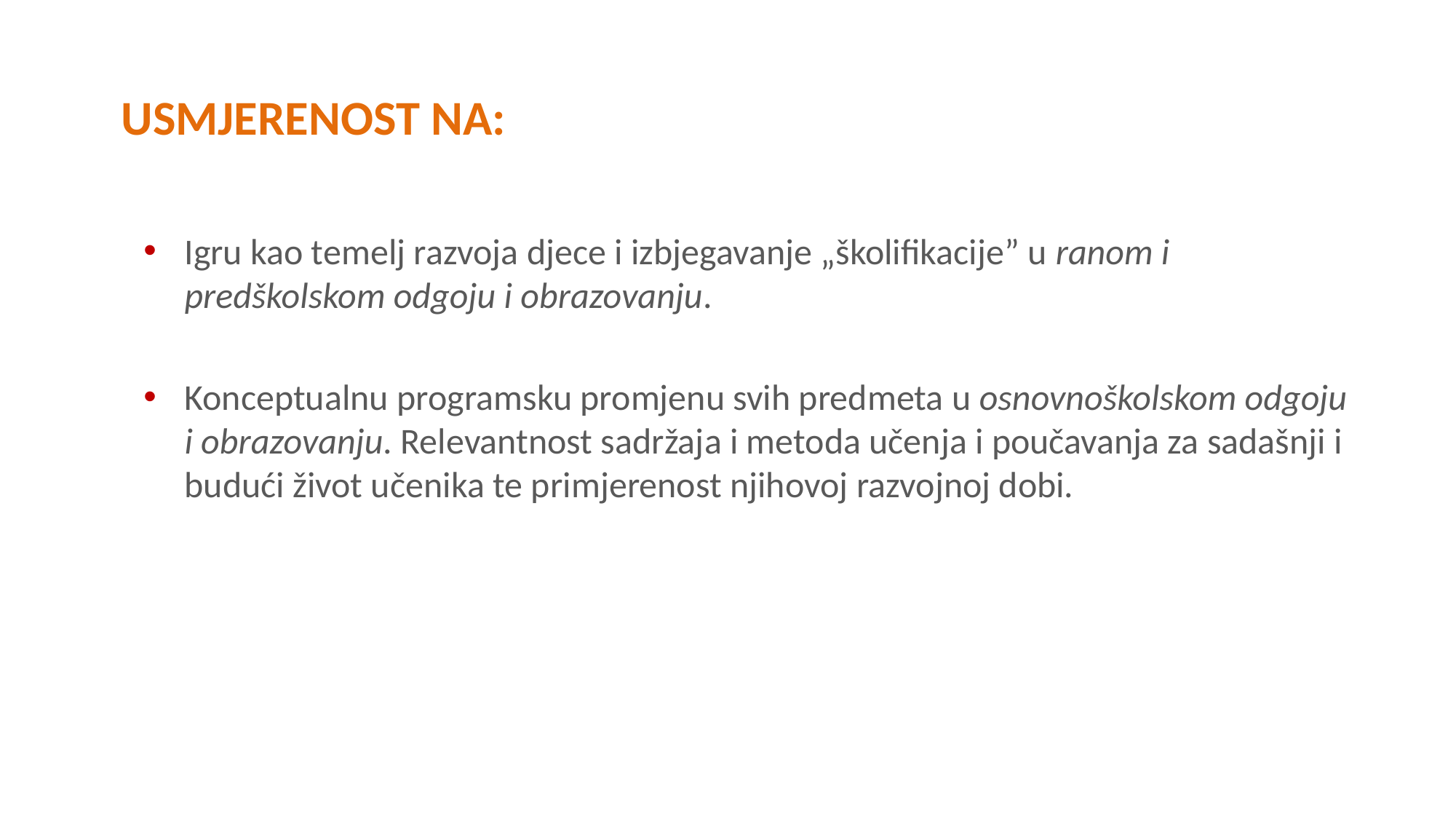

# Usmjerenost na:
Igru kao temelj razvoja djece i izbjegavanje „školifikacije” u ranom i predškolskom odgoju i obrazovanju.

Konceptualnu programsku promjenu svih predmeta u osnovnoškolskom odgoju i obrazovanju. Relevantnost sadržaja i metoda učenja i poučavanja za sadašnji i budući život učenika te primjerenost njihovoj razvojnoj dobi.